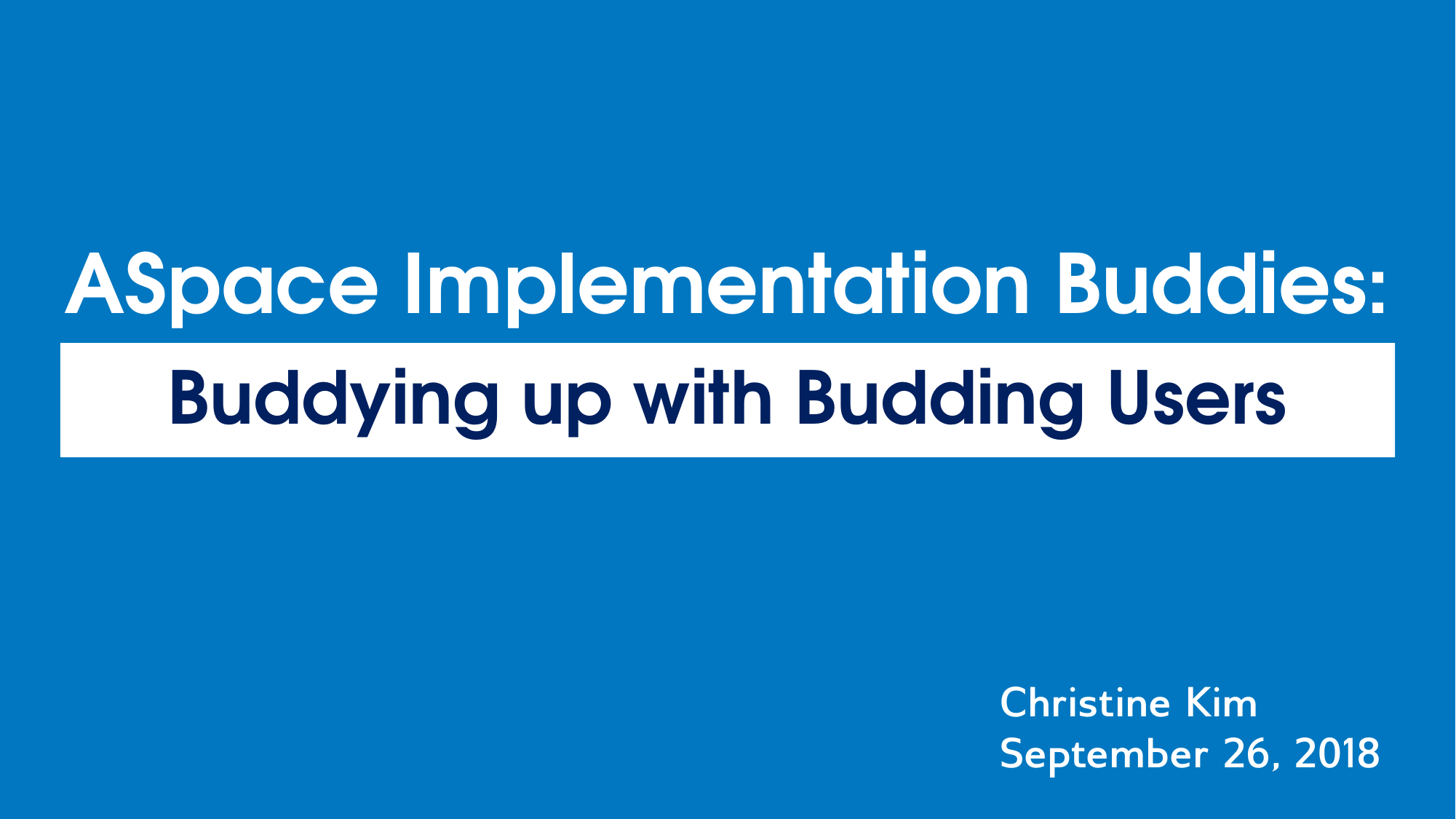

# ASpace Implementation Buddies:
Buddying up with Budding Users
Christine Kim
September 26, 2018